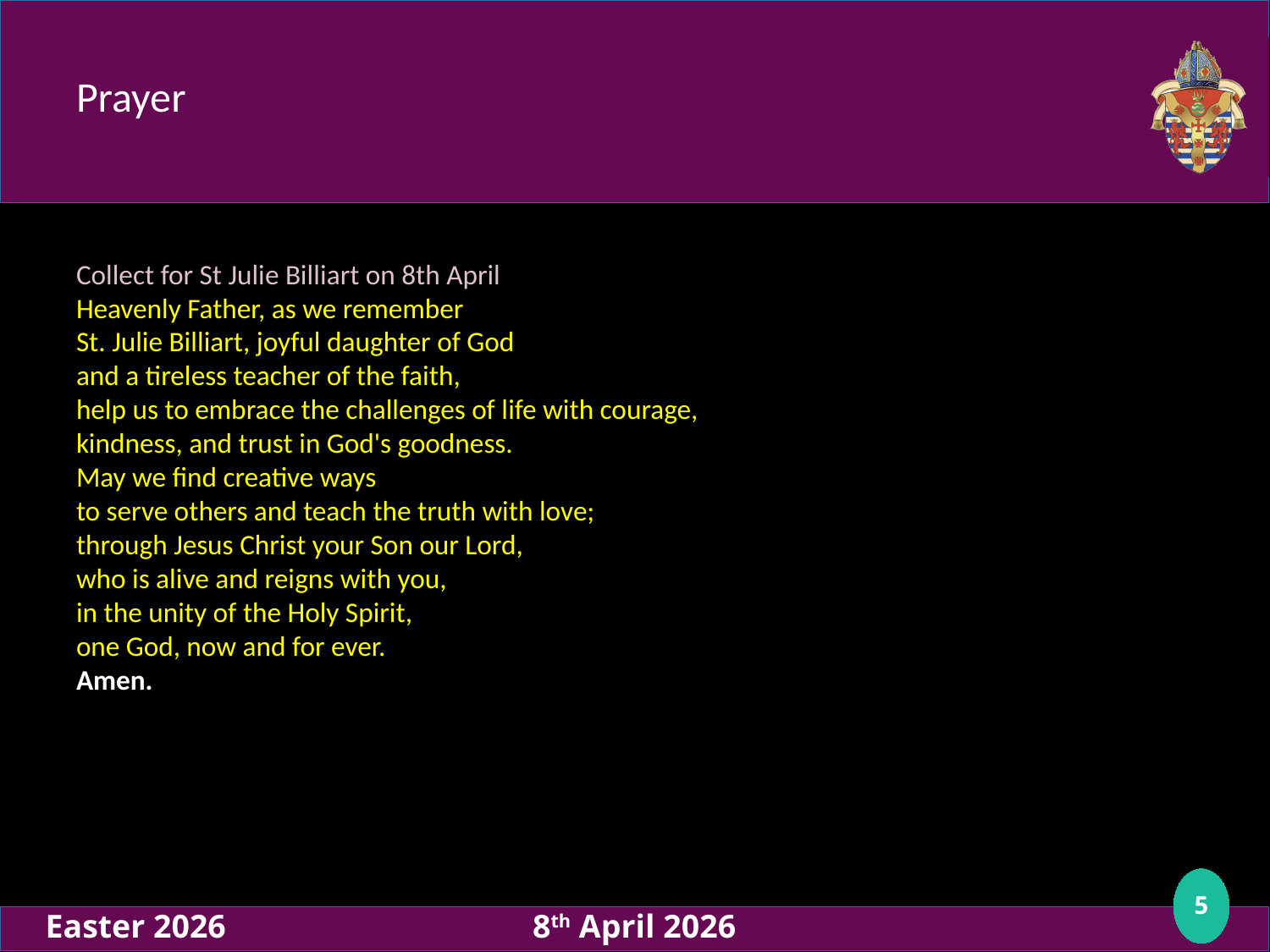

# Prayer
Collect for St Julie Billiart on 8th April
Heavenly Father, as we remember
St. Julie Billiart, joyful daughter of God
and a tireless teacher of the faith,
help us to embrace the challenges of life with courage,
kindness, and trust in God's goodness.
May we find creative ways
to serve others and teach the truth with love;
through Jesus Christ your Son our Lord,
who is alive and reigns with you,
in the unity of the Holy Spirit,
one God, now and for ever.
Amen.